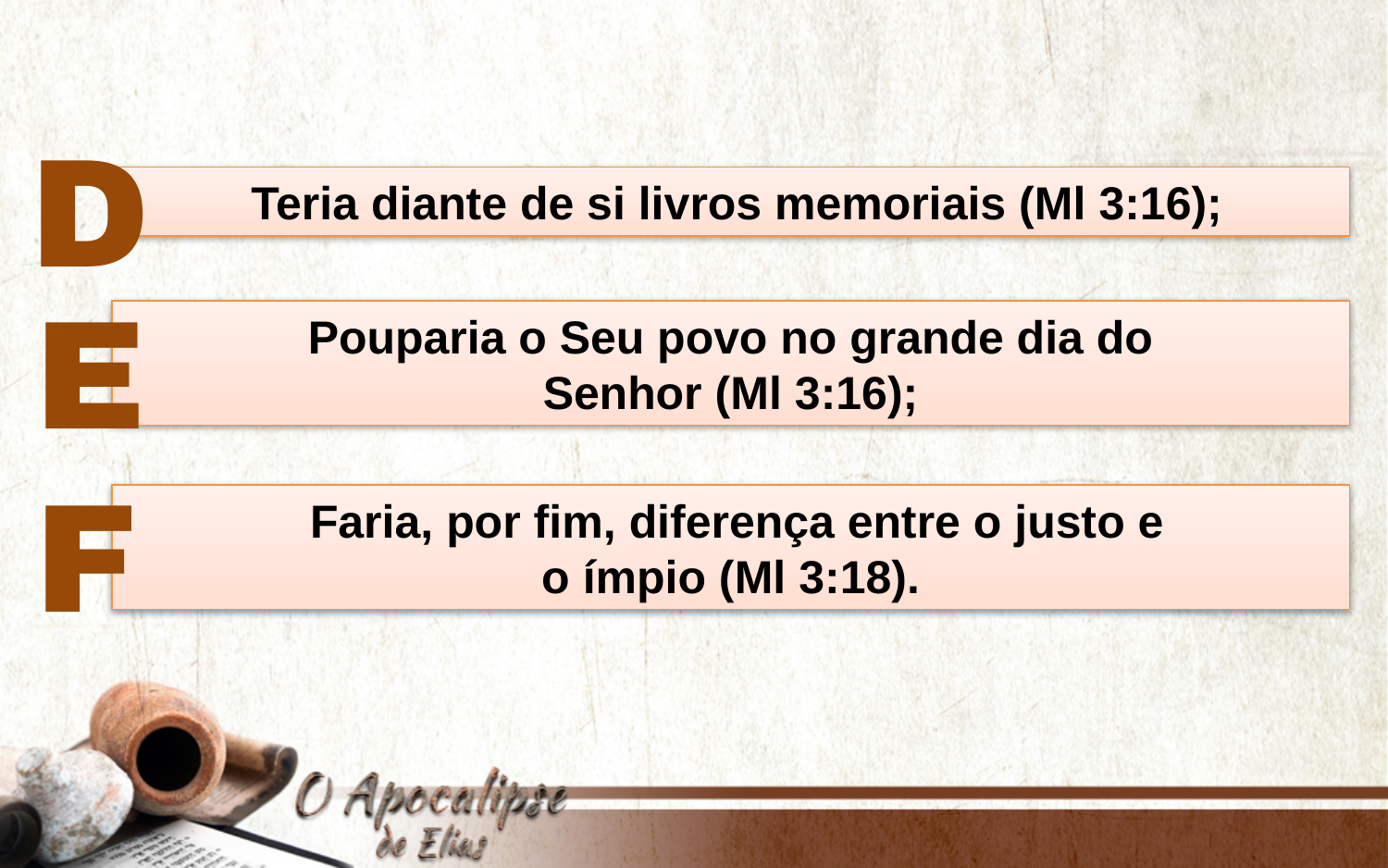

D
 Teria diante de si livros memoriais (Ml 3:16);
E
Pouparia o Seu povo no grande dia do
Senhor (Ml 3:16);
F
 Faria, por fim, diferença entre o justo e
o ímpio (Ml 3:18).